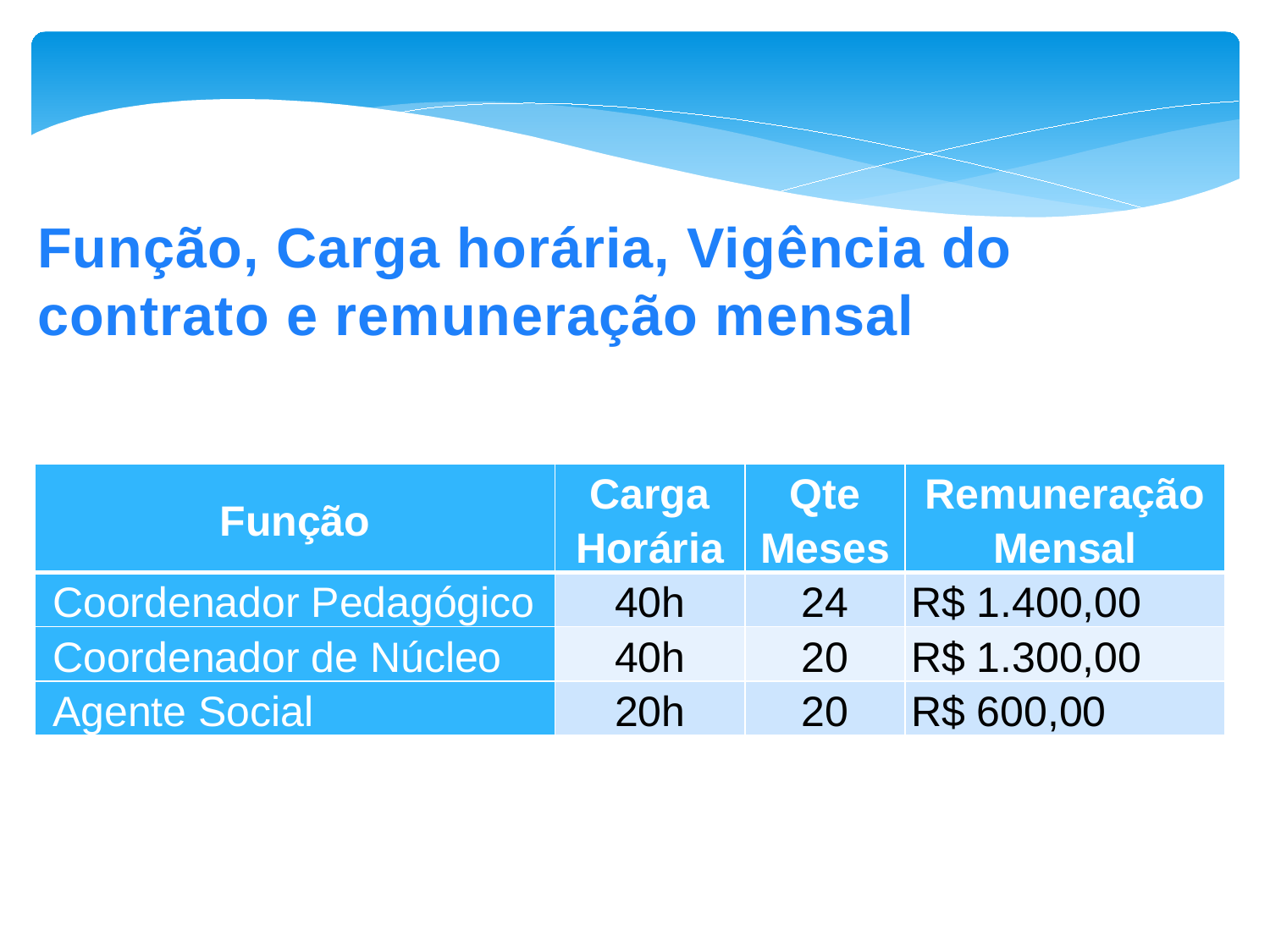

Função, Carga horária, Vigência do contrato e remuneração mensal
| Função | Carga Horária | Qte Meses | Remuneração Mensal |
| --- | --- | --- | --- |
| Coordenador Pedagógico | 40h | 24 | R$ 1.400,00 |
| Coordenador de Núcleo | 40h | 20 | R$ 1.300,00 |
| Agente Social | 20h | 20 | R$ 600,00 |